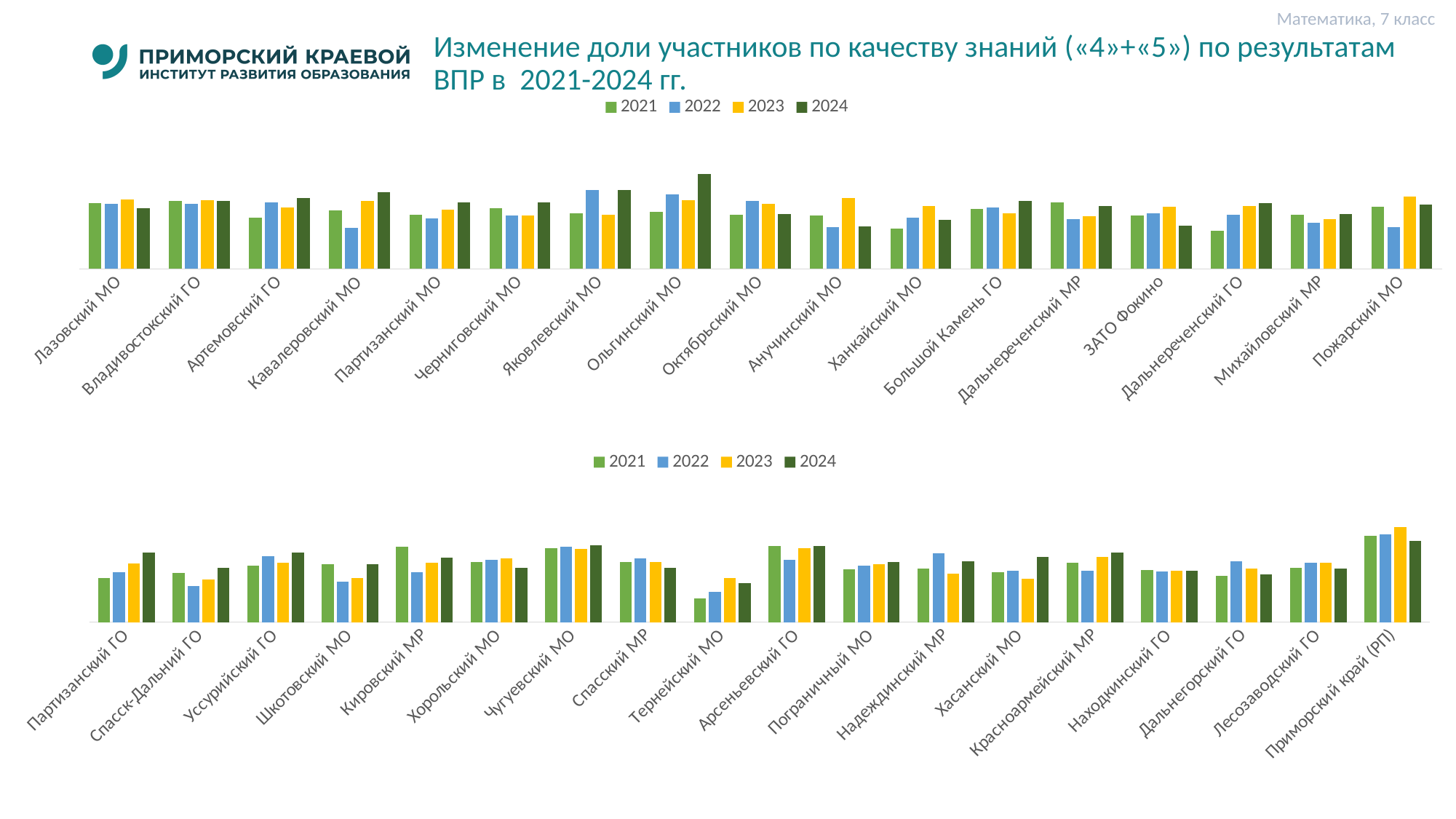

Математика, 7 класс
# Изменение доли участников по качеству знаний («4»+«5») по результатам ВПР в  2021-2024 гг.

### Chart

| Category | 2021 | 2022 | 2023 | 2024 |
|---|---|---|---|---|
| Лазовский МО | 37.4 | 36.73 | 39.089999999999996 | 34.18 |
| Владивостокский ГО | 38.62 | 36.739999999999995 | 38.94 | 38.57 |
| Артемовский ГО | 29.05 | 37.68000000000001 | 34.67 | 39.93000000000001 |
| Кавалеровский МО | 33.05 | 23.07 | 38.35 | 43.230000000000004 |
| Партизанский МО | 30.479999999999997 | 28.67 | 33.56 | 37.54 |
| Черниговский МО | 34.25 | 30.130000000000003 | 30.1 | 37.739999999999995 |
| Яковлевский МО | 31.39 | 44.76 | 30.599999999999998 | 44.449999999999996 |
| Ольгинский МО | 32.1 | 42.03 | 38.769999999999996 | 53.61 |
| Октябрьский МО | 30.8 | 38.33 | 36.92 | 30.94 |
| Анучинский МО | 30.4 | 23.81 | 40.19 | 24.0 |
| Ханкайский МО | 22.75 | 28.91 | 35.71 | 27.869999999999997 |
| Большой Камень ГО | 33.78 | 34.89 | 31.57 | 38.26 |
| Дальнереченский МР | 37.620000000000005 | 28.13 | 29.67 | 35.71 |
| ЗАТО Фокино | 30.419999999999998 | 31.369999999999997 | 35.33 | 24.25 |
| Дальнереченский ГО | 21.700000000000003 | 30.65 | 35.59 | 37.16 |
| Михайловский МР | 30.700000000000003 | 25.98 | 27.98 | 30.950000000000003 |
| Пожарский МО | 35.19 | 23.79 | 40.89 | 36.41 |

### Chart

| Category | 2021 | 2022 | 2023 | 2024 |
|---|---|---|---|---|
| Партизанский ГО | 26.55 | 29.73 | 35.120000000000005 | 41.61 |
| Спасск-Дальний ГО | 29.580000000000002 | 21.669999999999998 | 25.39 | 32.32 |
| Уссурийский ГО | 33.62 | 39.3 | 35.27 | 41.57000000000001 |
| Шкотовский МО | 34.59 | 24.03 | 26.39 | 34.52 |
| Кировский МР | 44.98 | 29.68 | 35.67 | 38.39 |
| Хорольский МО | 35.81 | 37.120000000000005 | 37.99 | 32.62 |
| Чугуевский МО | 44.34 | 44.98 | 43.660000000000004 | 46.08 |
| Спасский МР | 35.75 | 38.05 | 35.769999999999996 | 32.62 |
| Тернейский МО | 14.17 | 18.25 | 26.27 | 23.33 |
| Арсеньевский ГО | 45.62 | 37.03 | 44.28 | 45.32 |
| Пограничный МО | 31.35 | 33.69 | 34.66 | 36.06 |
| Надеждинский МР | 32.05 | 40.96 | 28.89 | 36.11 |
| Хасанский МО | 29.93 | 30.89 | 26.02 | 38.87 |
| Красноармейский МР | 35.35 | 30.81 | 38.8 | 41.67 |
| Находкинский ГО | 31.23 | 30.159999999999997 | 30.64 | 30.73 |
| Дальнегорский ГО | 27.78 | 36.16 | 31.92 | 28.61 |
| Лесозаводский ГО | 32.48 | 35.65 | 35.519999999999996 | 32.06 |
| Приморский край (РП) | 51.34 | 52.35 | 56.94 | 48.620000000000005 |